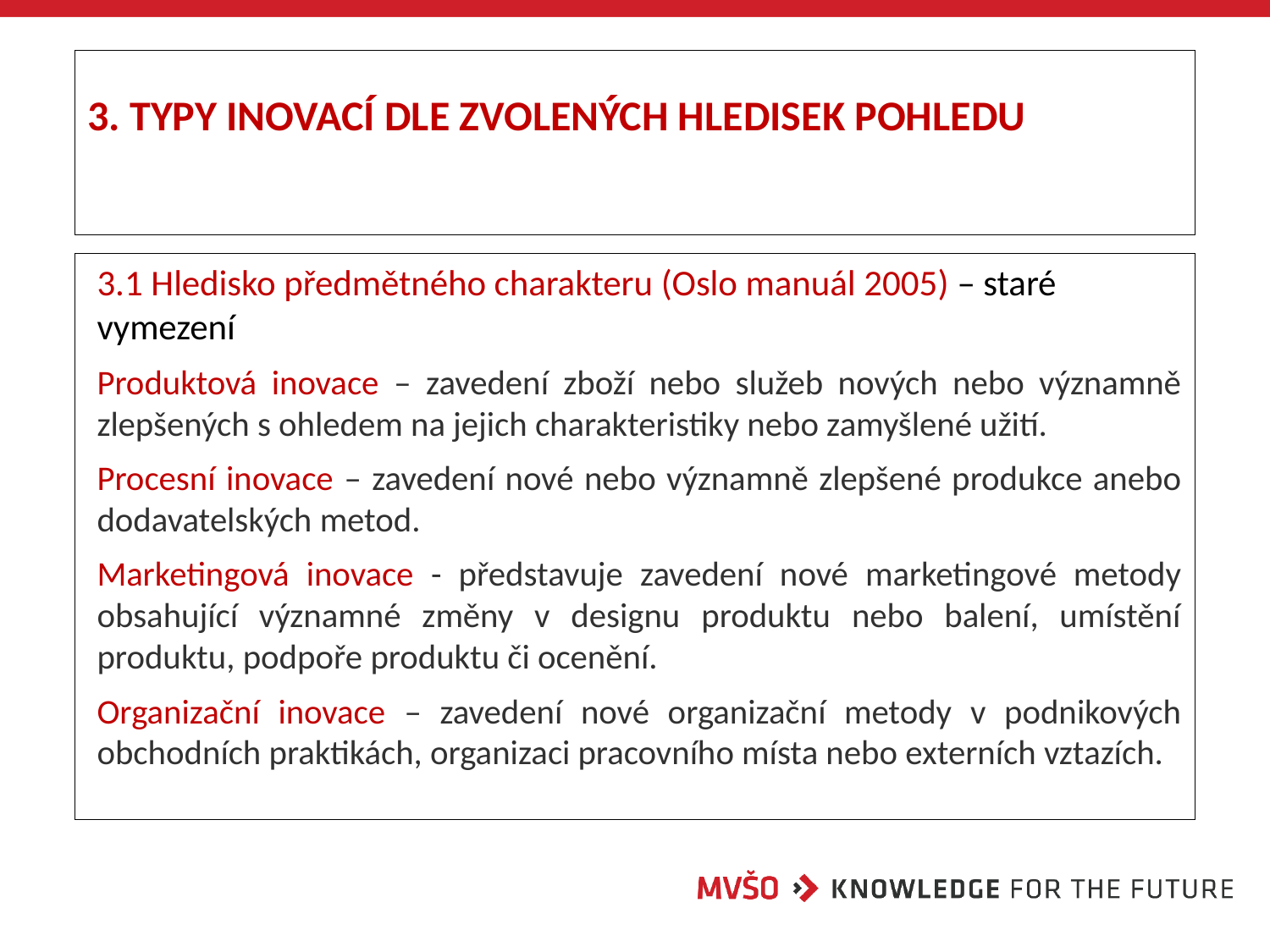

# 3. Typy inovací dle zvolených hledisek pohledu
3.1 Hledisko předmětného charakteru (Oslo manuál 2005) – staré vymezení
Produktová inovace – zavedení zboží nebo služeb nových nebo významně zlepšených s ohledem na jejich charakteristiky nebo zamyšlené užití.
Procesní inovace – zavedení nové nebo významně zlepšené produkce anebo dodavatelských metod.
Marketingová inovace - představuje zavedení nové marketingové metody obsahující významné změny v designu produktu nebo balení, umístění produktu, podpoře produktu či ocenění.
Organizační inovace – zavedení nové organizační metody v podnikových obchodních praktikách, organizaci pracovního místa nebo externích vztazích.